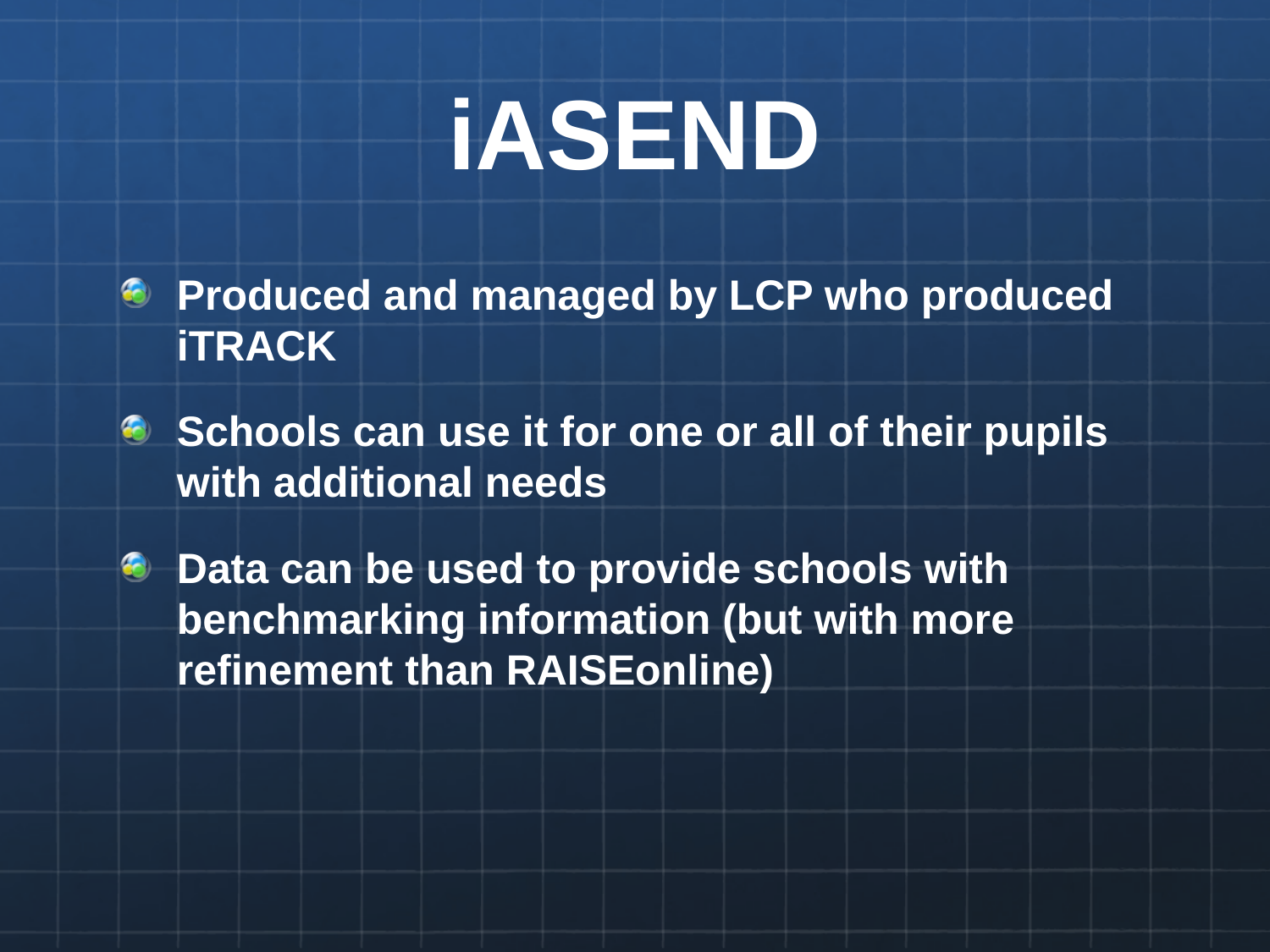

# iASEND
Produced and managed by LCP who produced iTRACK
Schools can use it for one or all of their pupils with additional needs
Data can be used to provide schools with benchmarking information (but with more refinement than RAISEonline)